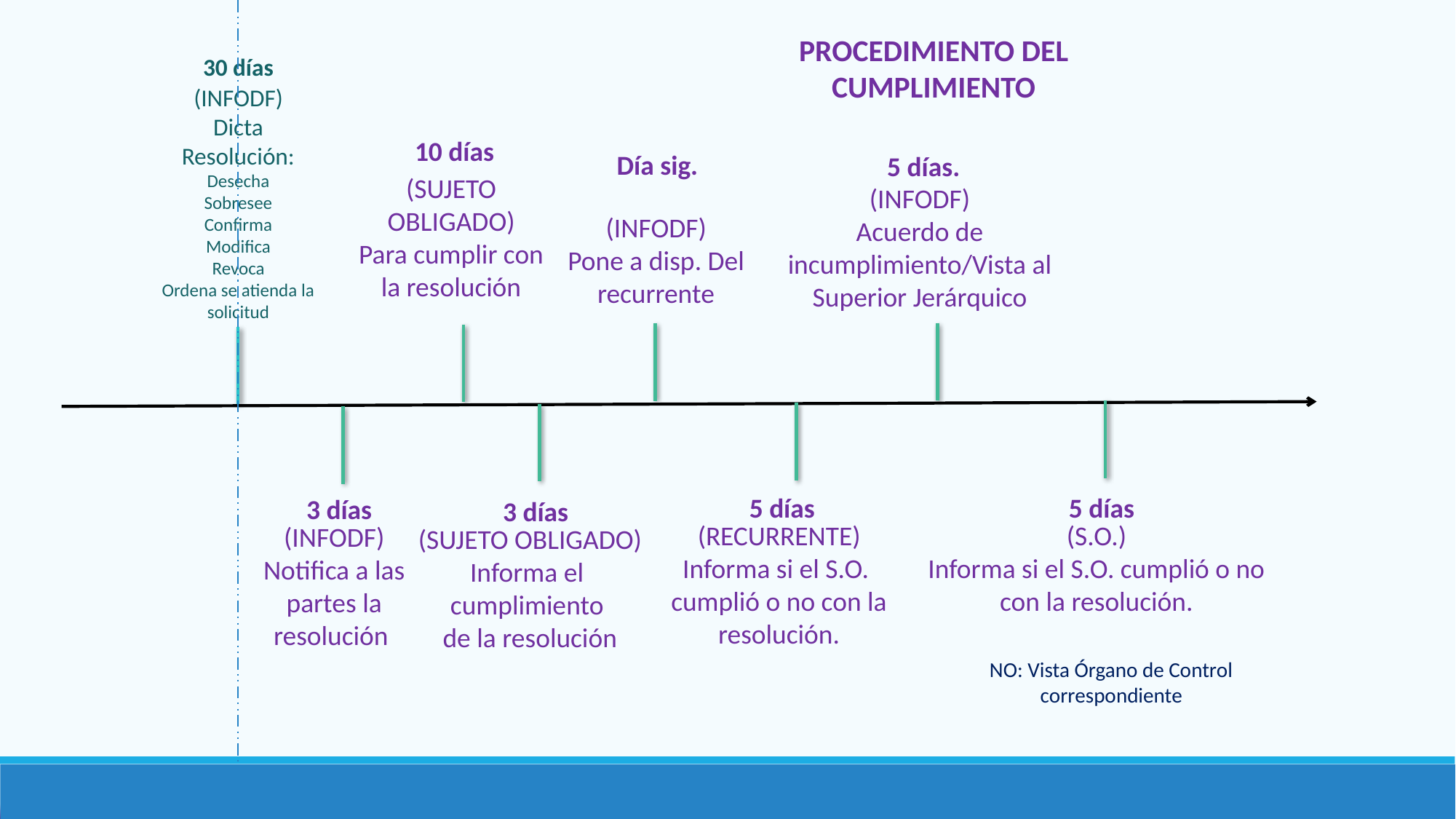

PROCEDIMIENTO DEL CUMPLIMIENTO
30 días
(INFODF)
Dicta Resolución: Desecha
Sobresee
Confirma
Modifica
Revoca
Ordena se atienda la solicitud
10 días
Día sig.
5 días.
(SUJETO OBLIGADO)
Para cumplir con la resolución
(INFODF)
Acuerdo de incumplimiento/Vista al Superior Jerárquico
(INFODF)
Pone a disp. Del recurrente
5 días
5 días
3 días
3 días
(S.O.)
Informa si el S.O. cumplió o no con la resolución.
(RECURRENTE)
Informa si el S.O.
cumplió o no con la resolución.
(INFODF)
Notifica a las partes la resolución
(SUJETO OBLIGADO)
Informa el
cumplimiento
de la resolución
NO: Vista Órgano de Control correspondiente